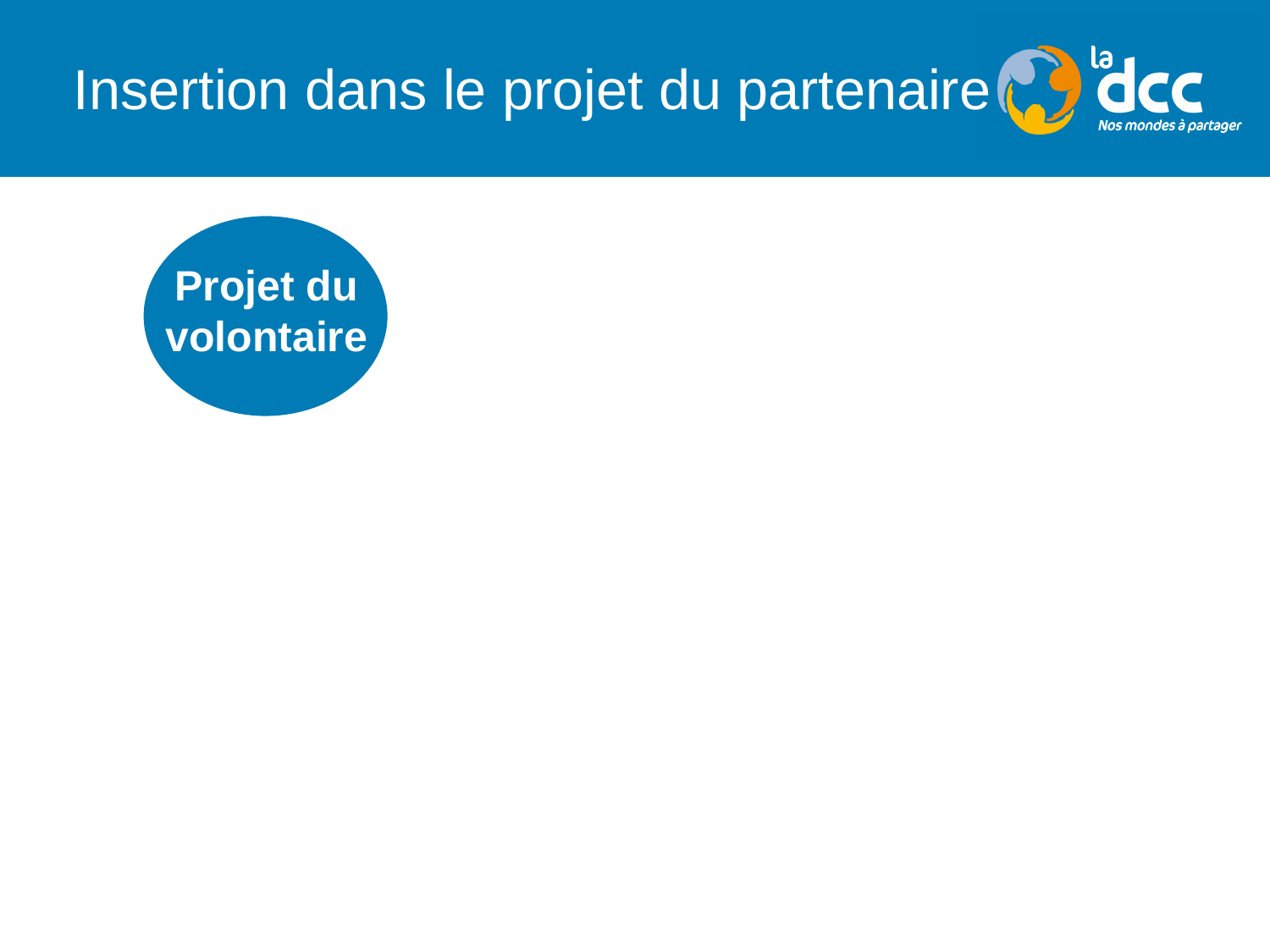

# Insertion dans le projet du partenaire

Projet du volontaire